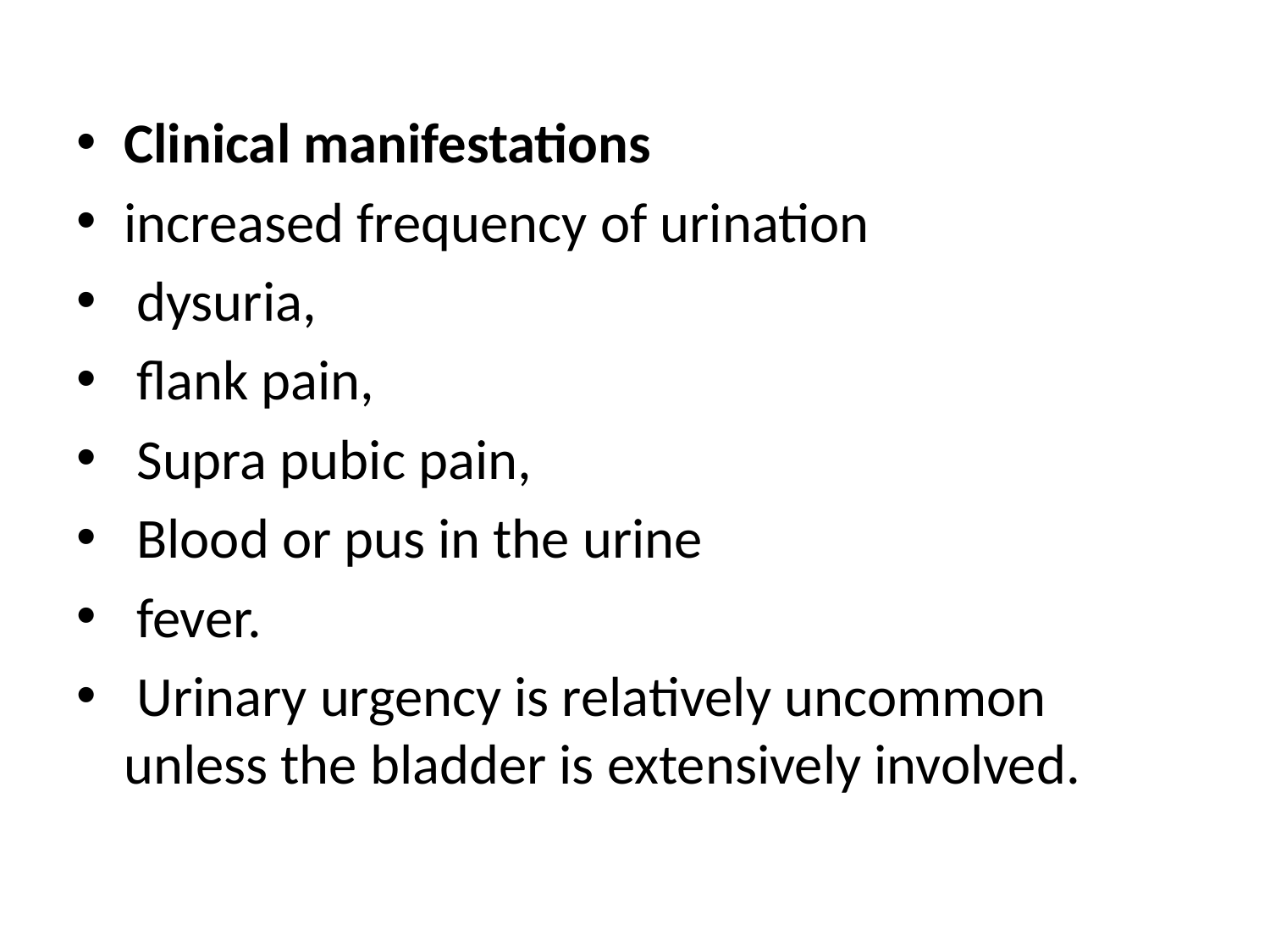

#

Clinical manifestations
increased frequency of urination
 dysuria,
 flank pain,
 Supra pubic pain,
 Blood or pus in the urine
 fever.
 Urinary urgency is relatively uncommon unless the bladder is extensively involved.